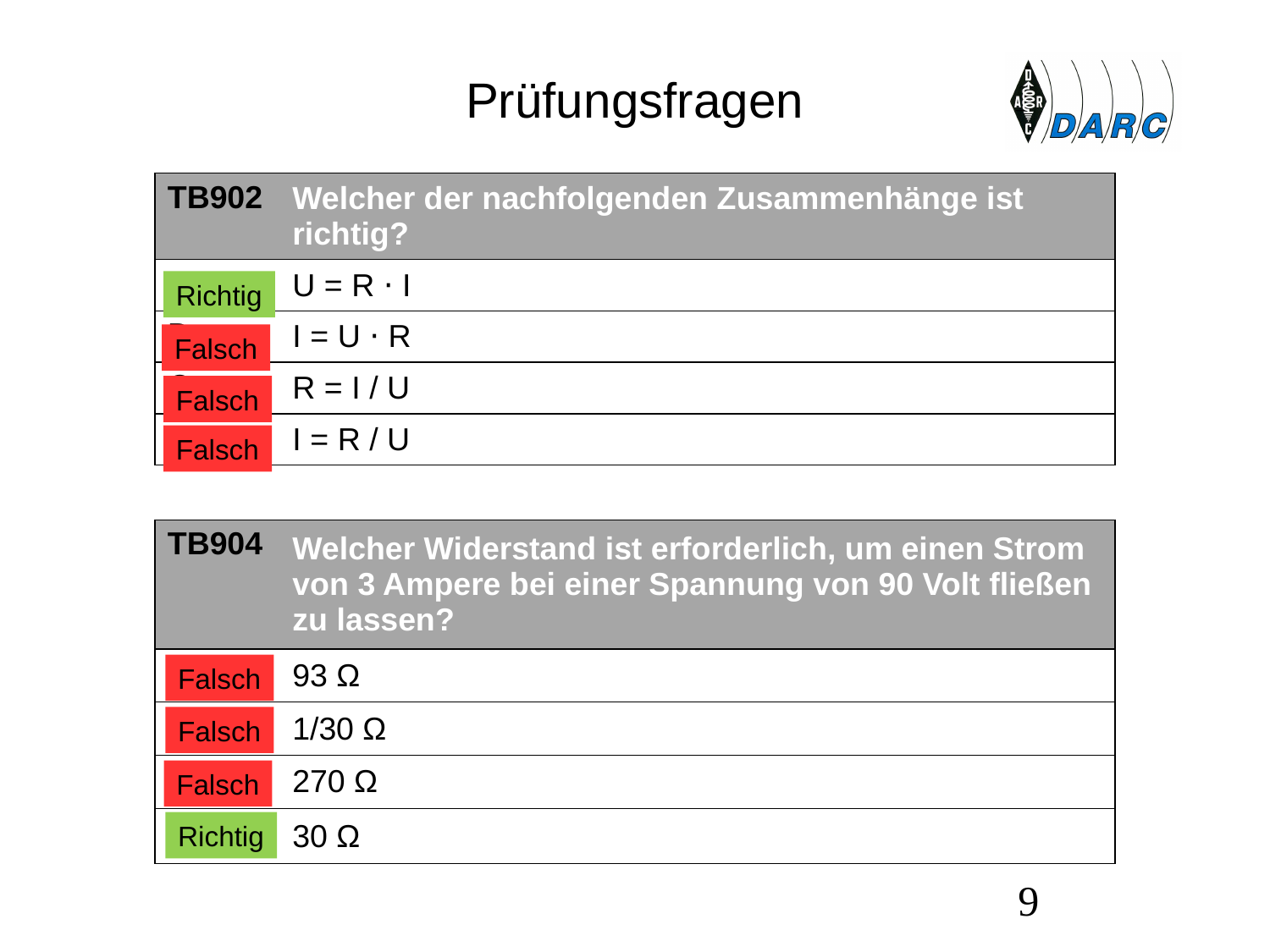

# Prüfungsfragen
| TB902 | Welcher der nachfolgenden Zusammenhänge ist richtig? |
| --- | --- |
| A | U = R ⋅ I |
| B | I = U ⋅ R |
| C | R = I / U |
| D | I = R / U |
Richtig

Falsch

Falsch

Falsch

| TB904 | Welcher Widerstand ist erforderlich, um einen Strom von 3 Ampere bei einer Spannung von 90 Volt fließen zu lassen? |
| --- | --- |
| A | 93 Ω |
| B | 1/30 Ω |
| C | 270 Ω |
| D | 30 Ω |
Falsch

Falsch

Falsch

Richtig

9